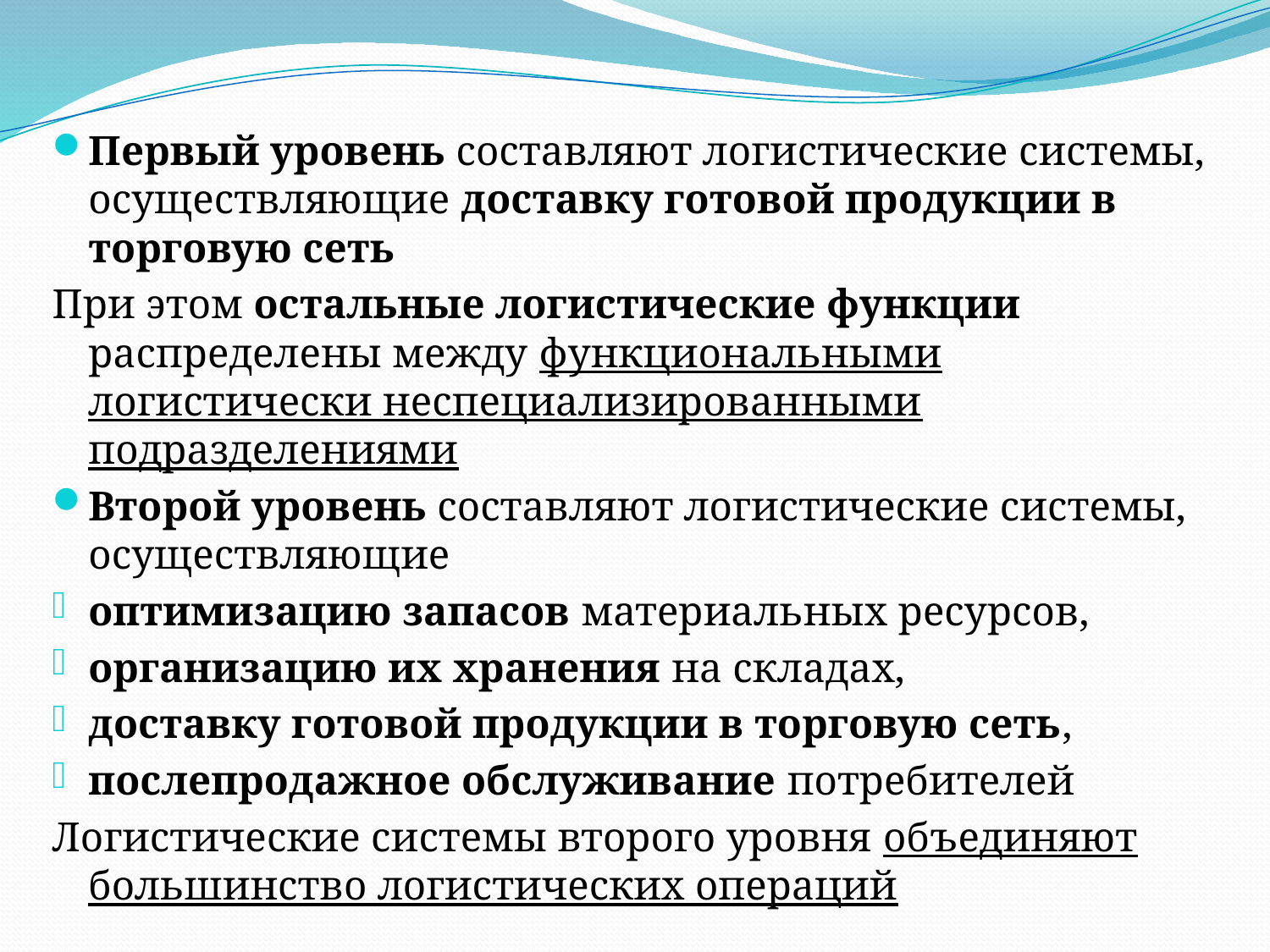

Первый уровень составляют логистические системы, осуществляющие доставку готовой продукции в торговую сеть
При этом остальные логистические функции распределены между функциональными логистически неспециализированными подразделениями
Второй уровень составляют логистические системы, осуществляющие
оптимизацию запасов материальных ресурсов,
организацию их хранения на складах,
доставку готовой продукции в торговую сеть,
послепродажное обслуживание потребителей
Логистические системы второго уровня объединяют большинство логистических операций